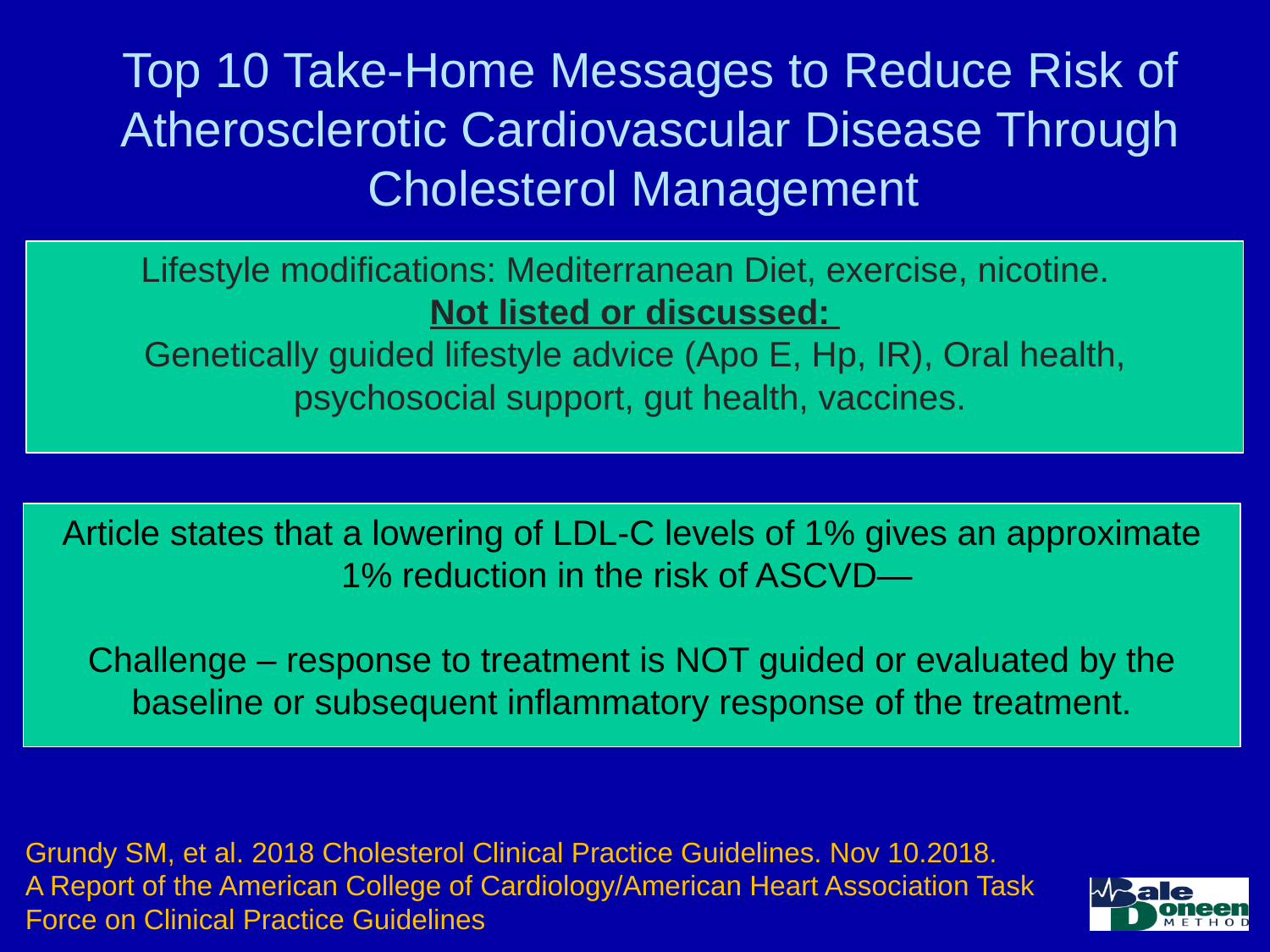

Top 10 Take-Home Messages to Reduce Risk of Atherosclerotic Cardiovascular Disease Through Cholesterol Management
Lifestyle modifications: Mediterranean Diet, exercise, nicotine.
Not listed or discussed:
Genetically guided lifestyle advice (Apo E, Hp, IR), Oral health, psychosocial support, gut health, vaccines.
1. In all individuals, emphasize a heart-healthy lifestyle across the life course. In young adults 20 to 39 years of age, an assessment of lifetime risk facilitates the clinician–patient risk discussion and emphasizes intensive lifestyle efforts. In all age groups, lifestyle therapy is the primary intervention for metabolic syndrome.

2. In patients with clinical ASCVD, reduce LDL-C with high intensity statin therapy or maximally tolerated statin therapy. The more LDL-C is reduced on statin therapy, the greater will be subsequent risk reduction. Use a maximally tolerated statin to lower LDLC levels by ≥50%.
Article states that a lowering of LDL-C levels of 1% gives an approximate 1% reduction in the risk of ASCVD—

Challenge – response to treatment is NOT guided or evaluated by the baseline or subsequent inflammatory response of the treatment.
Grundy SM, et al. 2018 Cholesterol Clinical Practice Guidelines. Nov 10.2018.
A Report of the American College of Cardiology/American Heart Association Task Force on Clinical Practice Guidelines